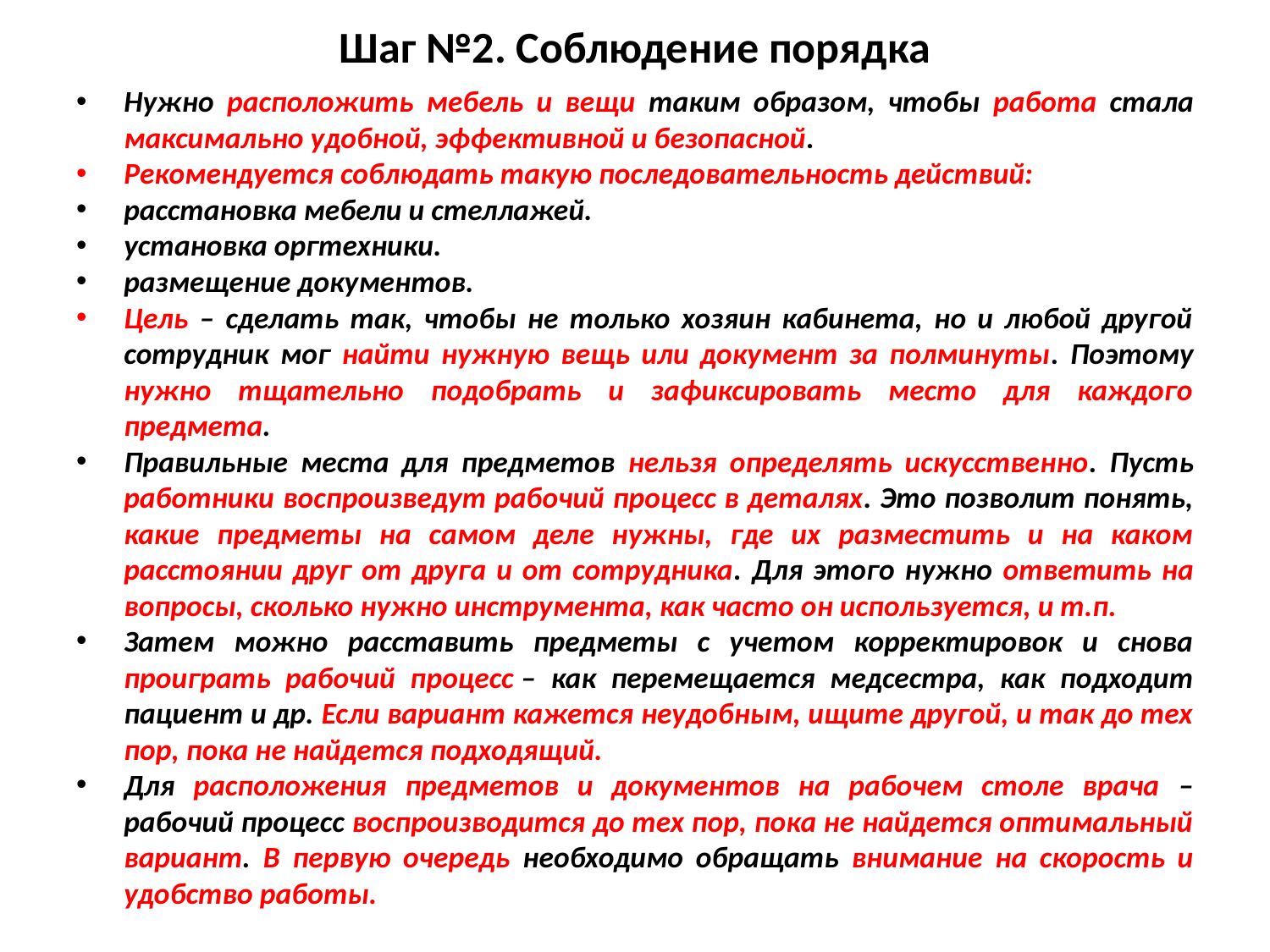

# Шаг №2. Соблюдение порядка
Нужно расположить мебель и вещи таким образом, чтобы работа стала максимально удобной, эффективной и безопасной.
Рекомендуется соблюдать такую последовательность действий:
расстановка мебели и стеллажей.
установка оргтехники.
размещение документов.
Цель – сделать так, чтобы не только хозяин кабинета, но и любой другой сотрудник мог найти нужную вещь или документ за полминуты. Поэтому нужно тщательно подобрать и зафиксировать место для каждого предмета.
Правильные места для предметов нельзя определять искусственно. Пусть работники воспроизведут рабочий процесс в деталях. Это позволит понять, какие предметы на самом деле нужны, где их разместить и на каком расстоянии друг от друга и от сотрудника. Для этого нужно ответить на вопросы, сколько нужно инструмента, как часто он используется, и т.п.
Затем можно расставить предметы с учетом корректировок и снова проиграть рабочий процесс – как перемещается медсестра, как подходит пациент и др. Если вариант кажется неудобным, ищите другой, и так до тех пор, пока не найдется подходящий.
Для расположения предметов и документов на рабочем столе врача –рабочий процесс воспроизводится до тех пор, пока не найдется оптимальный вариант. В первую очередь необходимо обращать внимание на скорость и удобство работы.